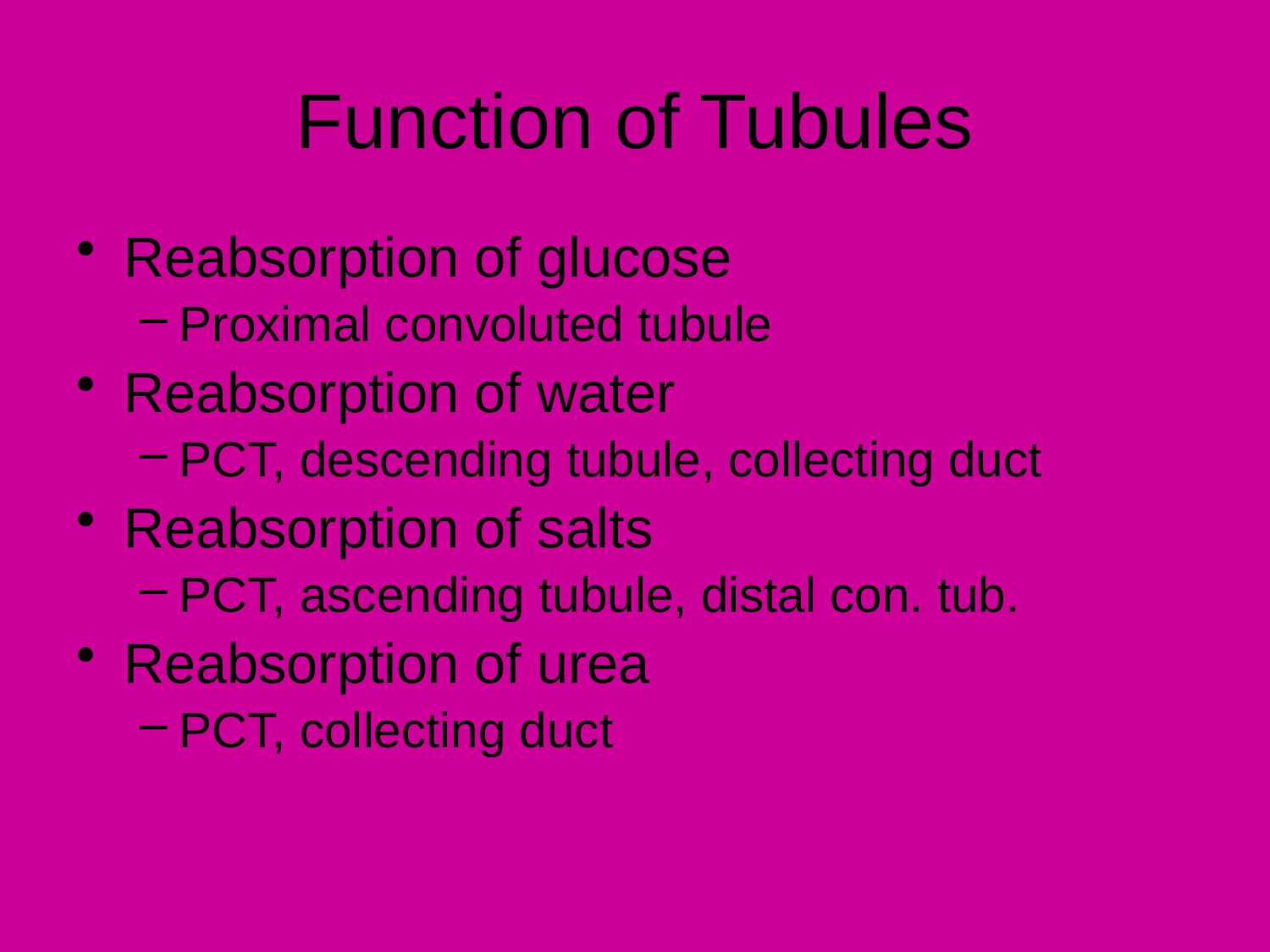

# Function of Tubules
Reabsorption of glucose
Proximal convoluted tubule
Reabsorption of water
PCT, descending tubule, collecting duct
Reabsorption of salts
PCT, ascending tubule, distal con. tub.
Reabsorption of urea
PCT, collecting duct